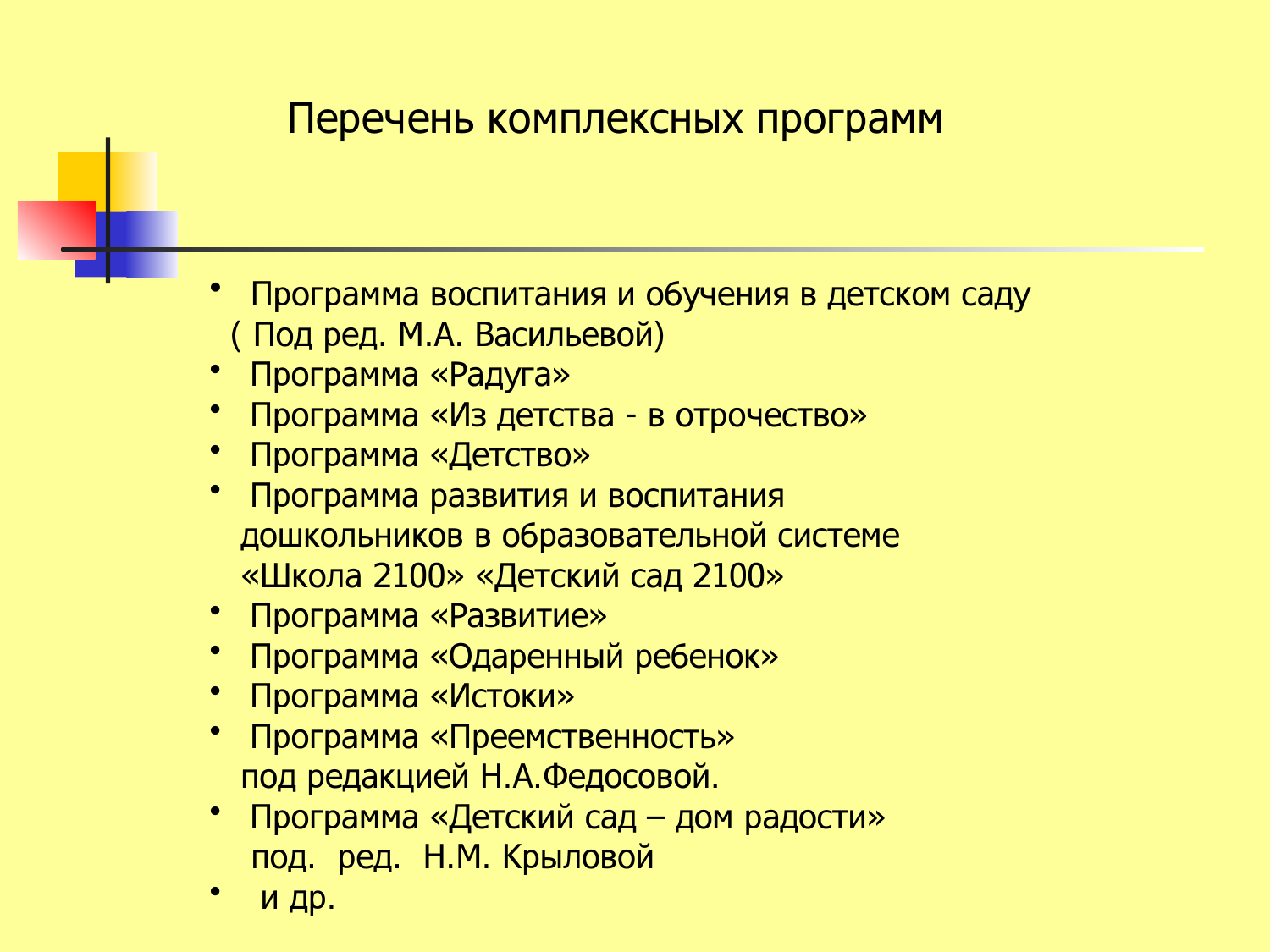

Перечень комплексных программ
 Программа воспитания и обучения в детском саду
  ( Под ред. М.А. Васильевой)
 Программа «Радуга»
 Программа «Из детства - в отрочество»
 Программа «Детство»
 Программа развития и воспитания
   дошкольников в образовательной системе
   «Школа 2100» «Детский сад 2100»
 Программа «Развитие»
 Программа «Одаренный ребенок»
 Программа «Истоки»
 Программа «Преемственность»
   под редакцией Н.А.Федосовой.
 Программа «Детский сад – дом радости»
    под.  ред.  Н.М. Крыловой
  и др.